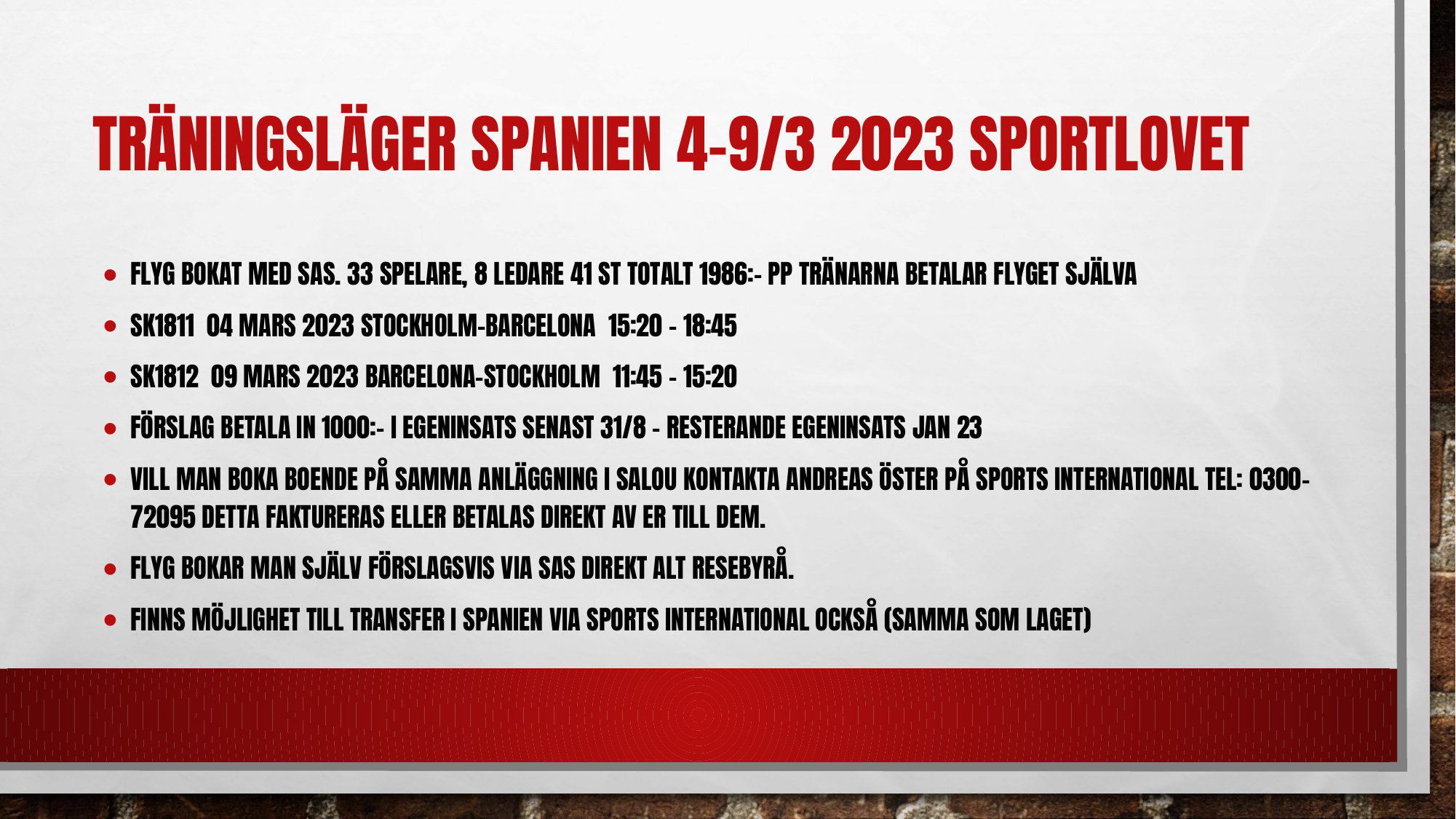

# TRÄNINGSLÄGER SPANIEN 4-9/3 2023 SPORTLOVET
FLYG BOKAT MED SAS. 33 SPELARE, 8 LEDARE 41 ST TOTALT 1986:- PP TRÄNARNA BETALAR FLYGET SJÄLVA
SK1811  04 MARS 2023 STOCKHOLM-BARCELONA  15:20 - 18:45
SK1812  09 MARS 2023 BARCELONA-STOCKHOLM  11:45 - 15:20
FÖRSLAG BETALA IN 1000:- I EGENINSATS SENAST 31/8 – RESTERANDE EGENINSATS JAN 23
VILL MAN BOKA BOENDE PÅ SAMMA ANLÄGGNING I SALOU KONTAKTA ANDREAS ÖSTER PÅ SPORTS INTERNATIONAL TEL: 0300-72095 DETTA FAKTURERAS ELLER BETALAS DIREKT AV ER TILL DEM.
FLYG BOKAR MAN SJÄLV FÖRSLAGSVIS VIA SAS DIREKT ALT RESEBYRÅ.
FINNS MÖJLIGHET TILL TRANSFER I SPANIEN VIA SPORTS INTERNATIONAL OCKSÅ (SAMMA SOM LAGET)